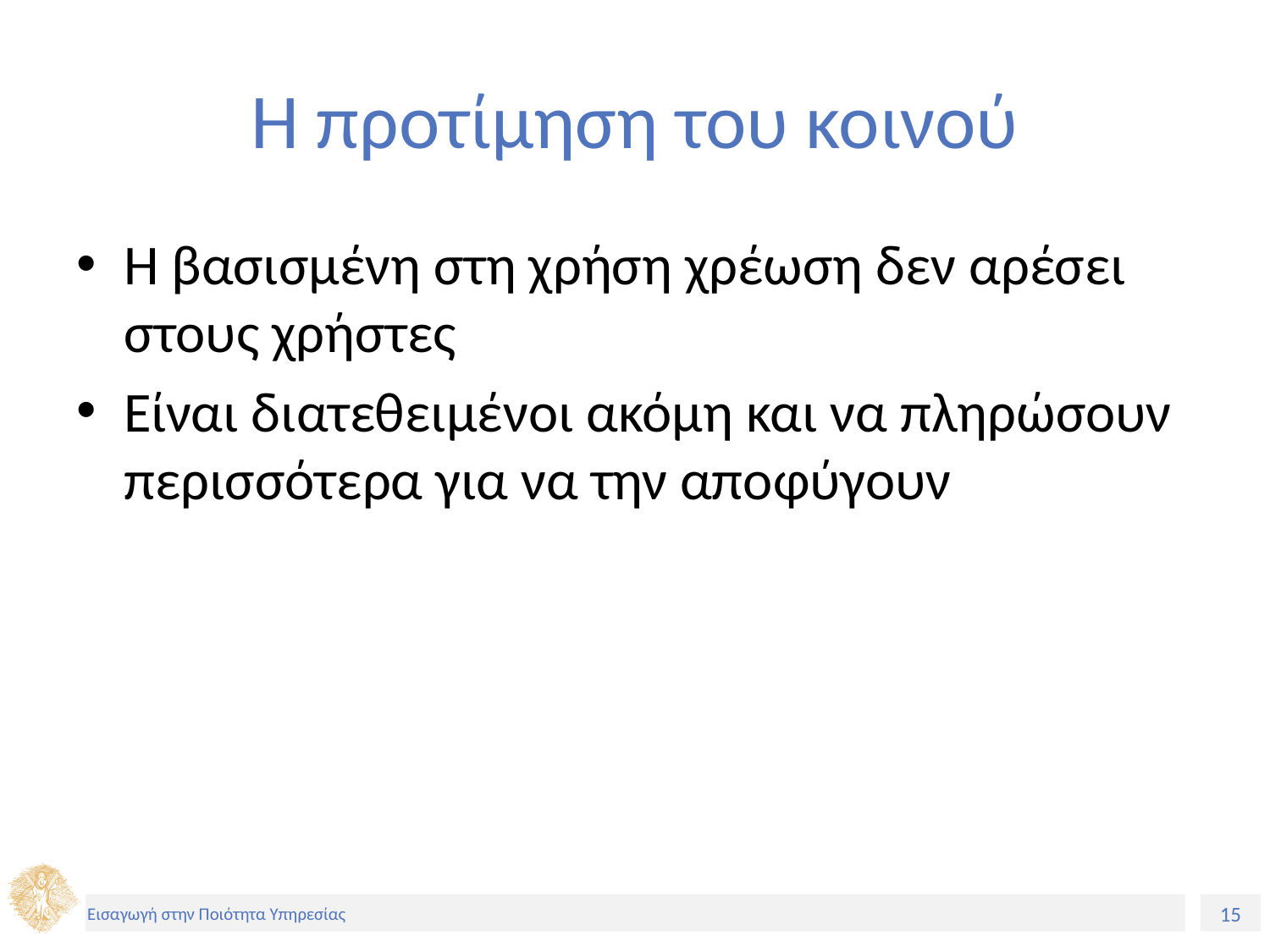

# Η προτίμηση του κοινού
Η βασισμένη στη χρήση χρέωση δεν αρέσει στους χρήστες
Είναι διατεθειμένοι ακόμη και να πληρώσουν περισσότερα για να την αποφύγουν